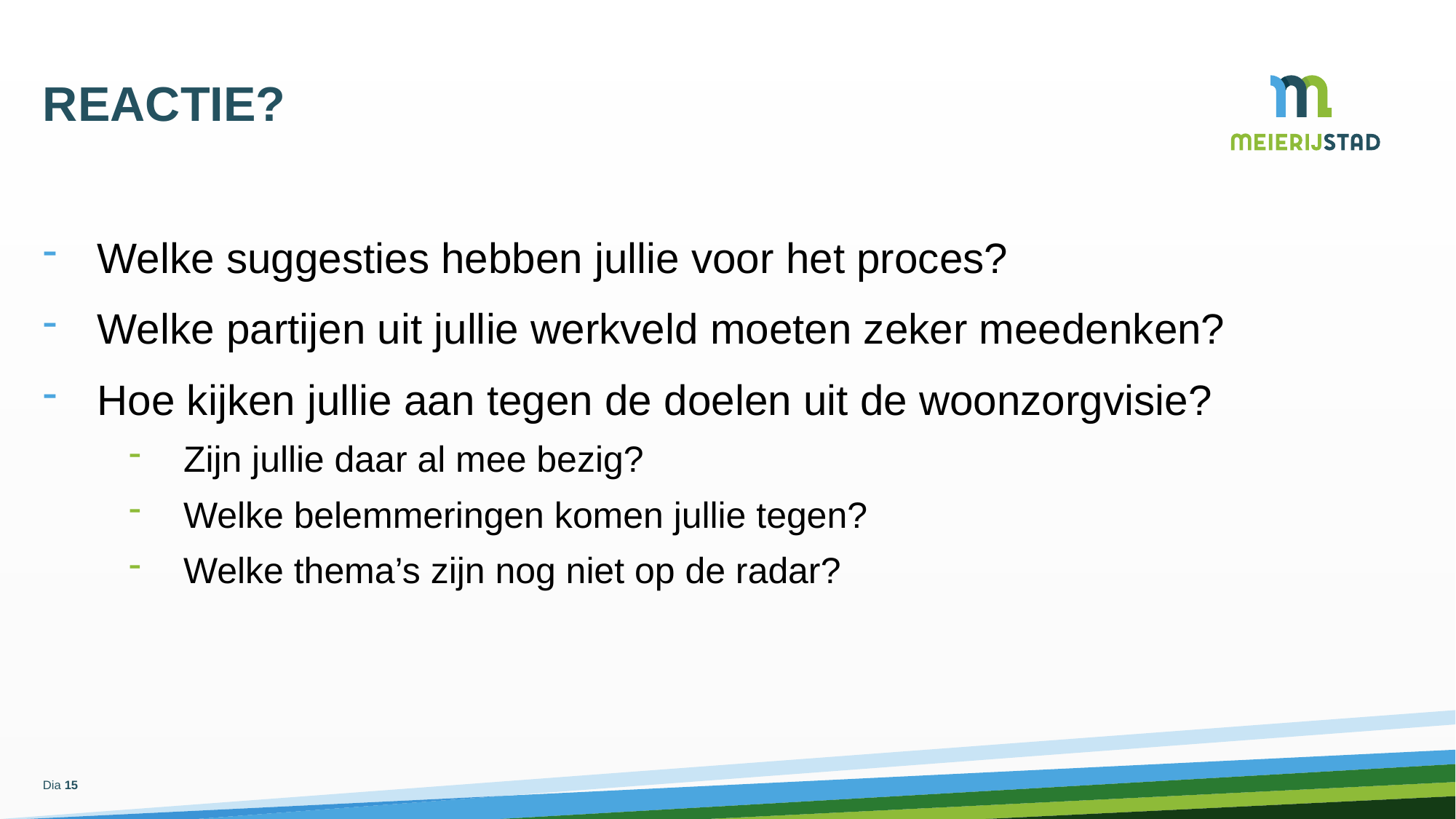

# Reactie?
Welke suggesties hebben jullie voor het proces?
Welke partijen uit jullie werkveld moeten zeker meedenken?
Hoe kijken jullie aan tegen de doelen uit de woonzorgvisie?
Zijn jullie daar al mee bezig?
Welke belemmeringen komen jullie tegen?
Welke thema’s zijn nog niet op de radar?

Dia 15